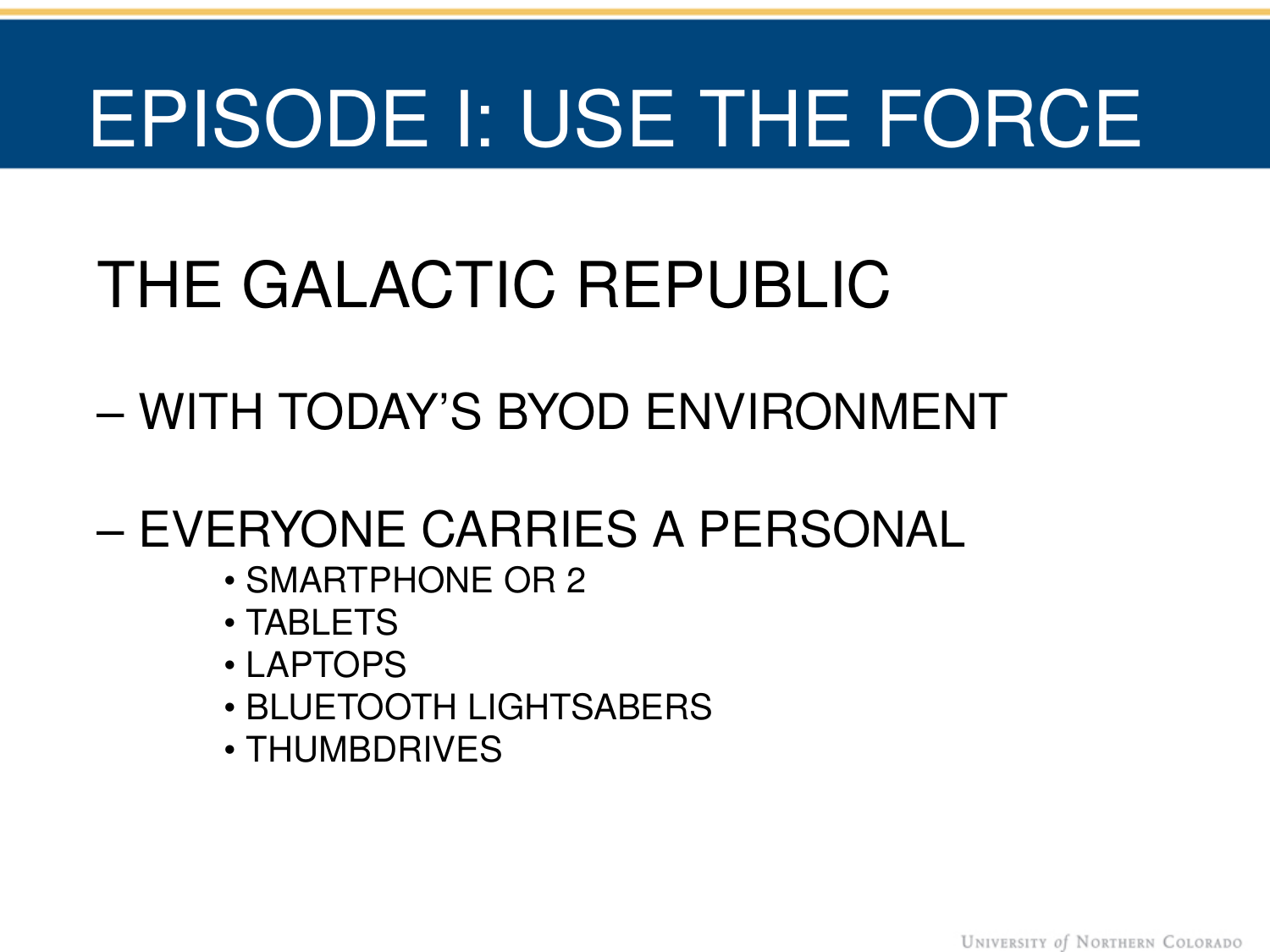

EPISODE I: USE THE FORCE
THE GALACTIC REPUBLIC

– WITH TODAY’S BYOD ENVIRONMENT

– EVERYONE CARRIES A PERSONAL
	• SMARTPHONE OR 2
	• TABLETS
	• LAPTOPS
	• BLUETOOTH LIGHTSABERS
	• THUMBDRIVES